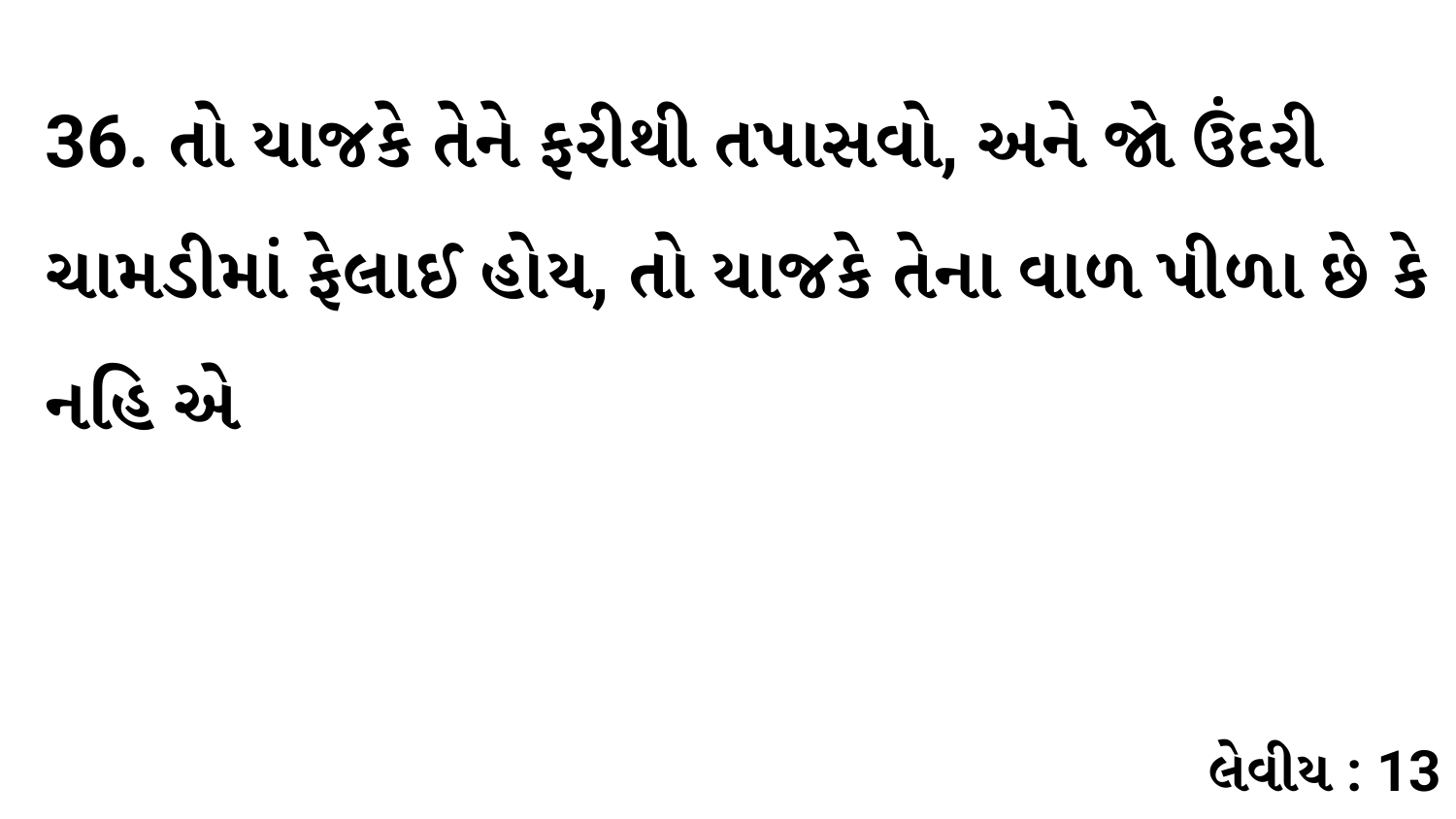

36. તો યાજકે તેને ફરીથી તપાસવો, અને જો ઉંદરી ચામડીમાં ફેલાઈ હોય, તો યાજકે તેના વાળ પીળા છે કે નહિ એ
લેવીય : 13